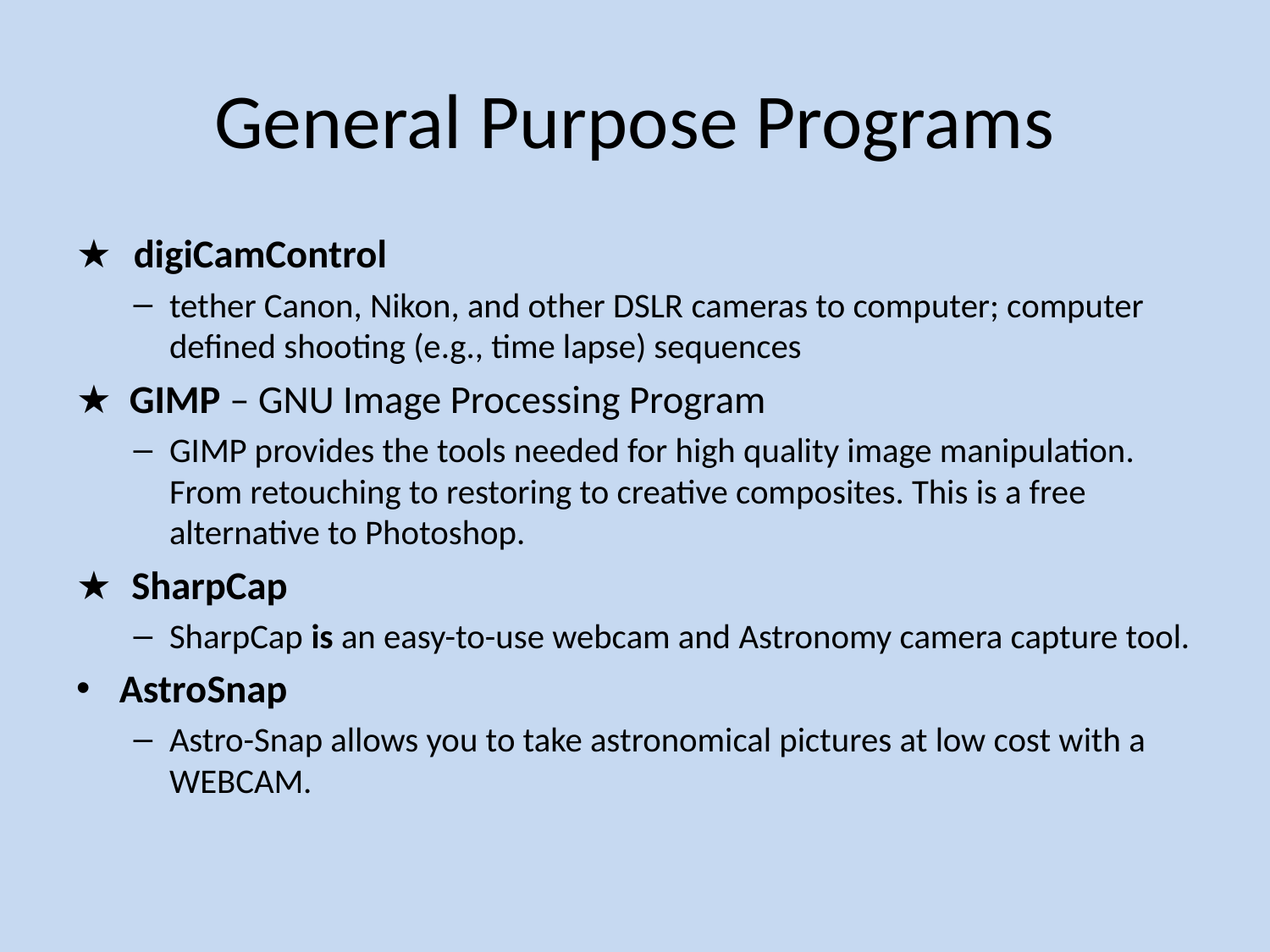

# General Purpose Programs
★  digiCamControl
tether Canon, Nikon, and other DSLR cameras to computer; computer defined shooting (e.g., time lapse) sequences
★  GIMP – GNU Image Processing Program
GIMP provides the tools needed for high quality image manipulation. From retouching to restoring to creative composites. This is a free alternative to Photoshop.
★  SharpCap
SharpCap is an easy-to-use webcam and Astronomy camera capture tool.
AstroSnap
Astro-Snap allows you to take astronomical pictures at low cost with a WEBCAM.